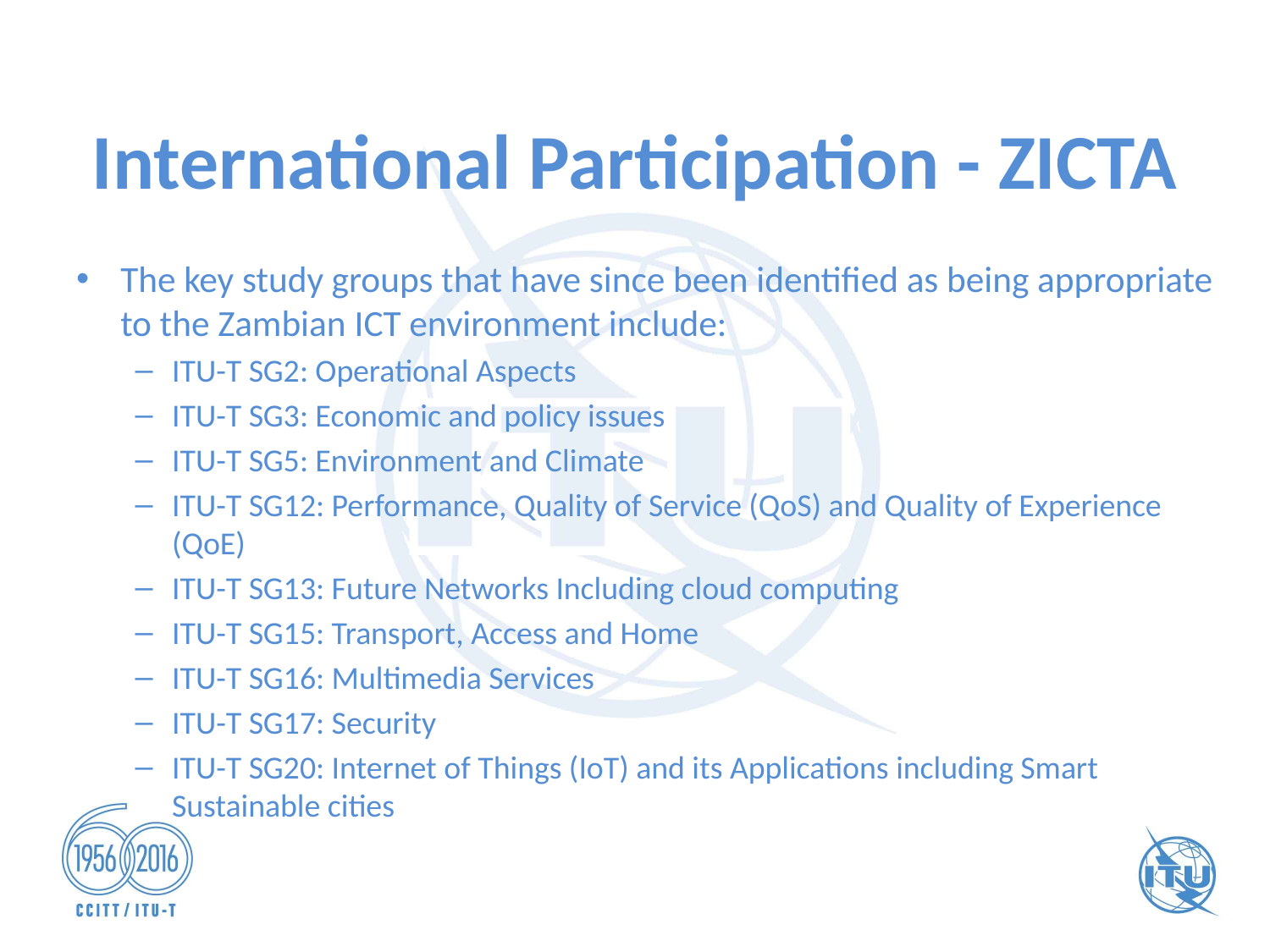

# International Participation - ZICTA
The key study groups that have since been identified as being appropriate to the Zambian ICT environment include:
ITU-T SG2: Operational Aspects
ITU-T SG3: Economic and policy issues
ITU-T SG5: Environment and Climate
ITU-T SG12: Performance, Quality of Service (QoS) and Quality of Experience (QoE)
ITU-T SG13: Future Networks Including cloud computing
ITU-T SG15: Transport, Access and Home
ITU-T SG16: Multimedia Services
ITU-T SG17: Security
ITU-T SG20: Internet of Things (IoT) and its Applications including Smart Sustainable cities